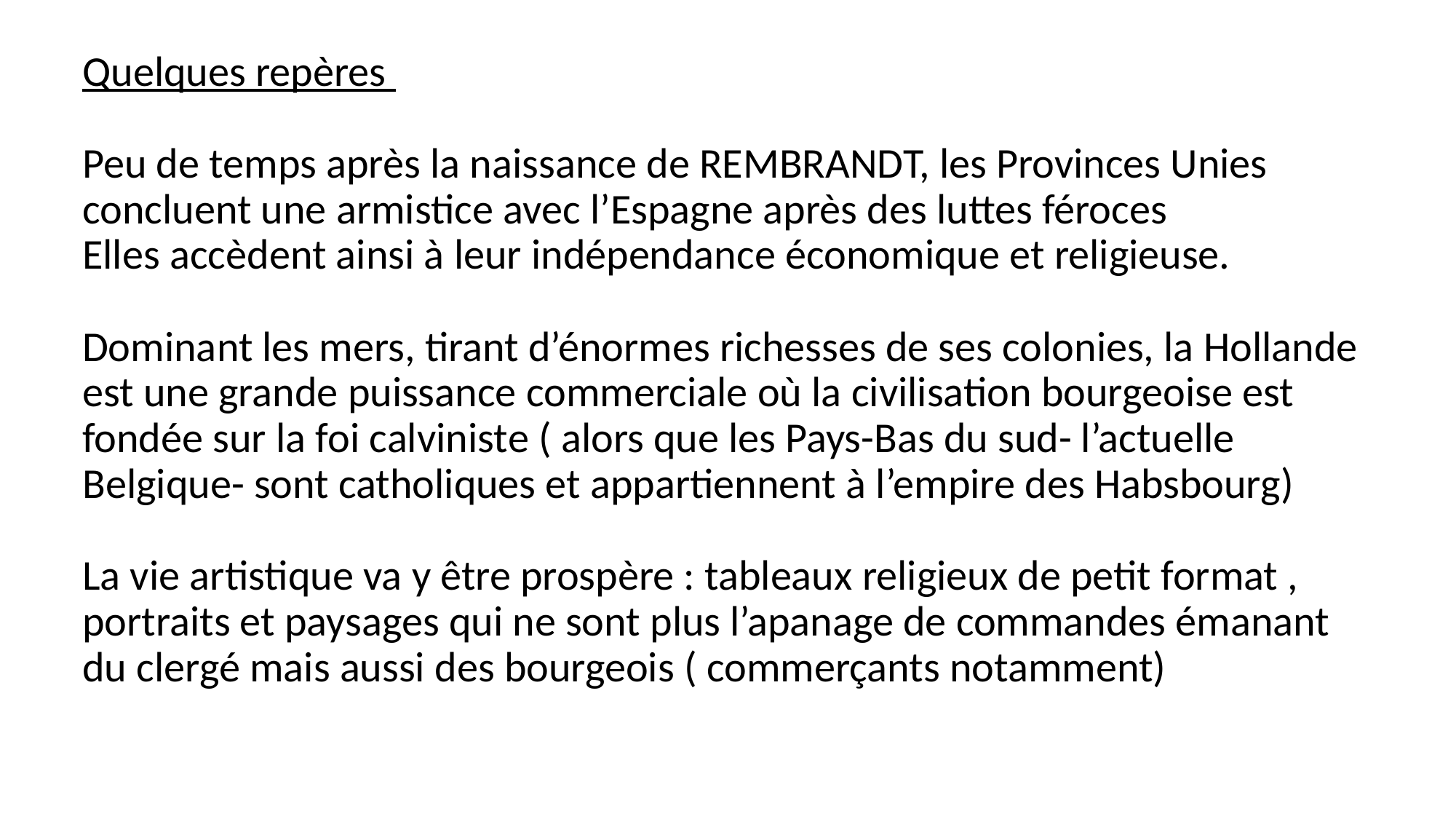

# Quelques repères Peu de temps après la naissance de REMBRANDT, les Provinces Unies concluent une armistice avec l’Espagne après des luttes féroces Elles accèdent ainsi à leur indépendance économique et religieuse. Dominant les mers, tirant d’énormes richesses de ses colonies, la Hollande est une grande puissance commerciale où la civilisation bourgeoise est fondée sur la foi calviniste ( alors que les Pays-Bas du sud- l’actuelle Belgique- sont catholiques et appartiennent à l’empire des Habsbourg) La vie artistique va y être prospère : tableaux religieux de petit format , portraits et paysages qui ne sont plus l’apanage de commandes émanant du clergé mais aussi des bourgeois ( commerçants notamment)